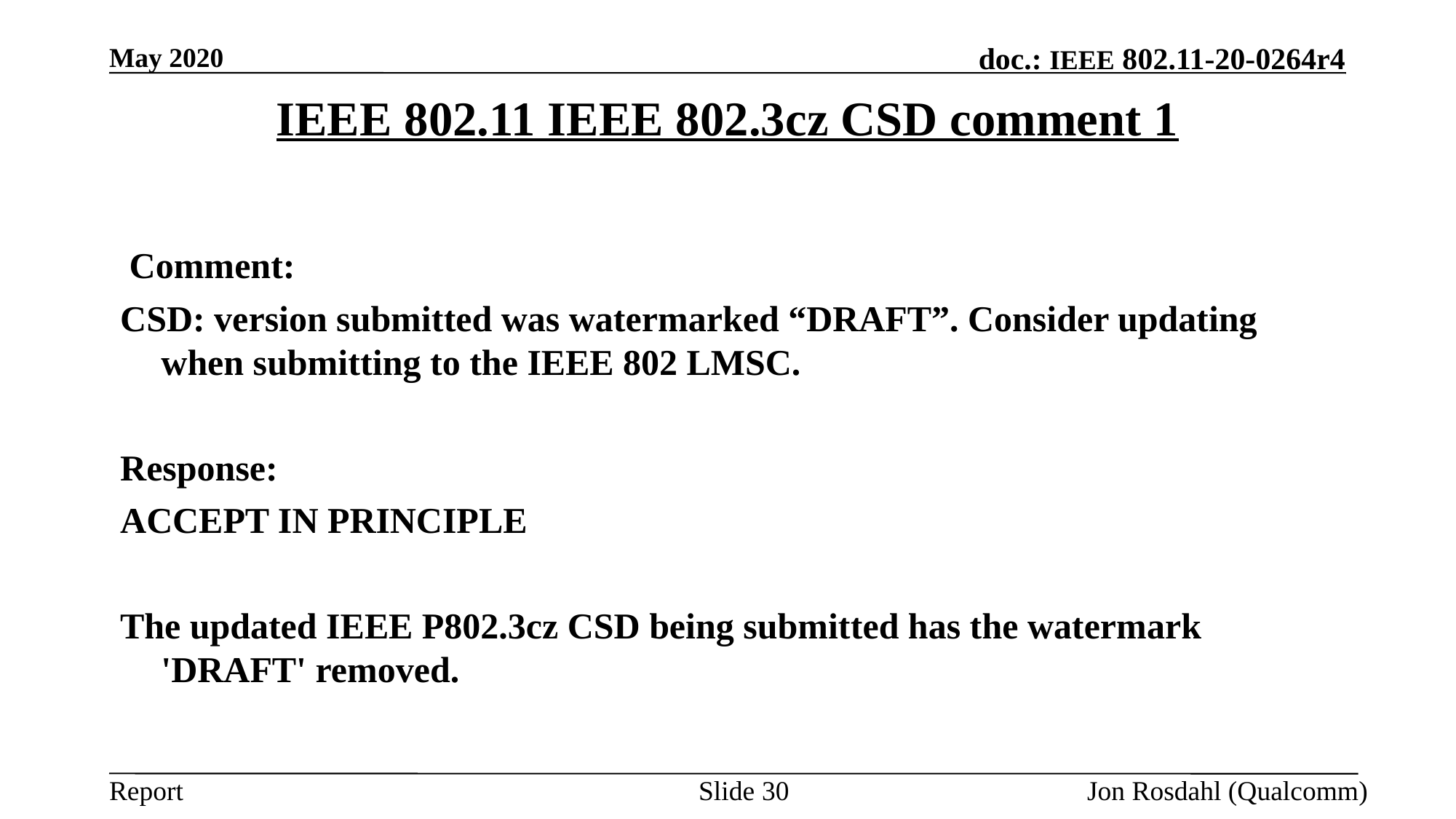

May 2020
# IEEE 802.11 IEEE 802.3cz CSD comment 1
 Comment:
CSD: version submitted was watermarked “DRAFT”. Consider updating when submitting to the IEEE 802 LMSC.

Response:
ACCEPT IN PRINCIPLE

The updated IEEE P802.3cz CSD being submitted has the watermark 'DRAFT' removed.

Slide 30
Jon Rosdahl (Qualcomm)